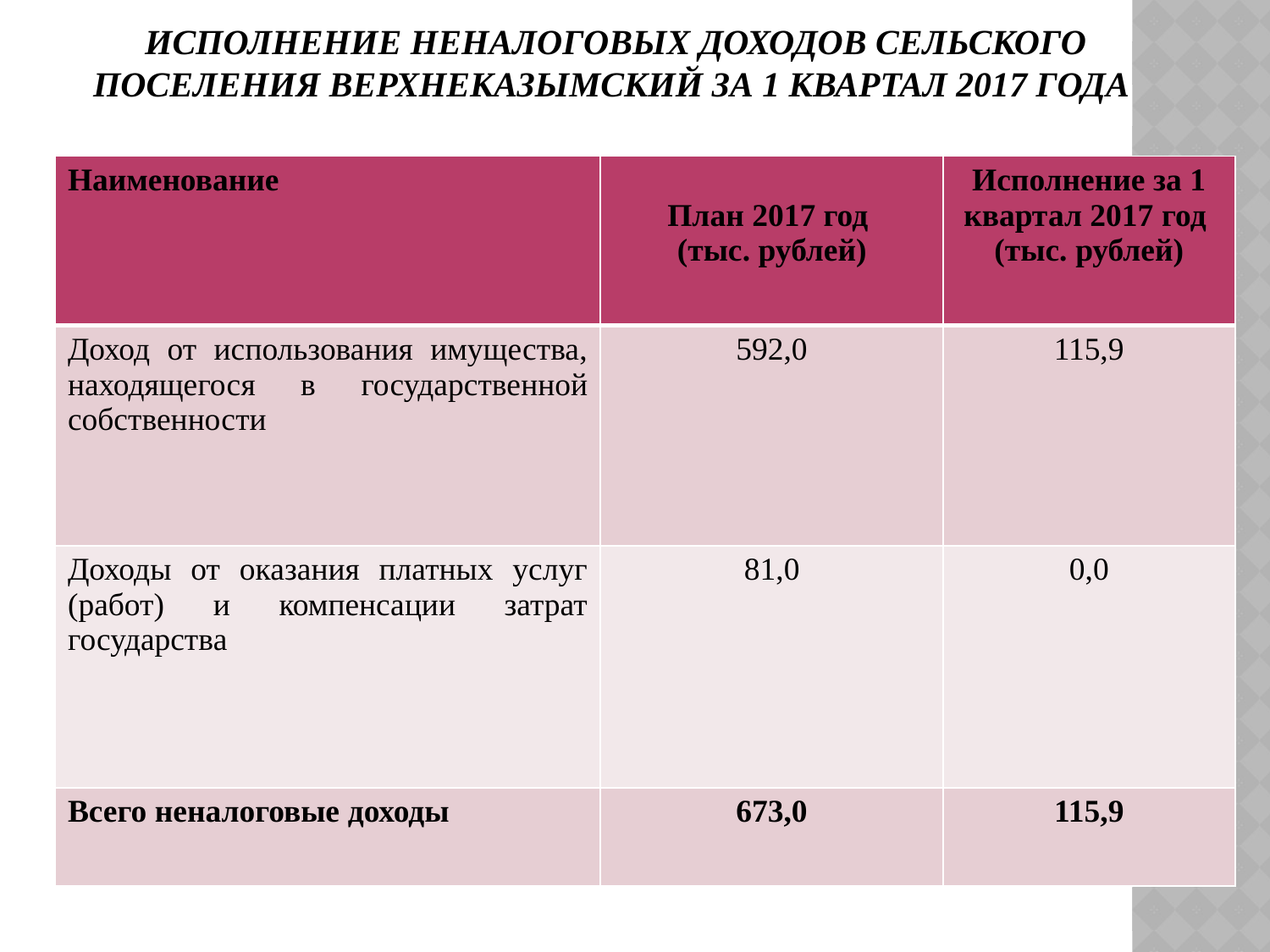

Исполнение неналоговых доходов сельского поселения Верхнеказымский за 1 квартал 2017 года
#

| Наименование | План 2017 год (тыс. рублей) | Исполнение за 1 квартал 2017 год (тыс. рублей) |
| --- | --- | --- |
| Доход от использования имущества, находящегося в государственной собственности | 592,0 | 115,9 |
| Доходы от оказания платных услуг (работ) и компенсации затрат государства | 81,0 | 0,0 |
| Всего неналоговые доходы | 673,0 | 115,9 |